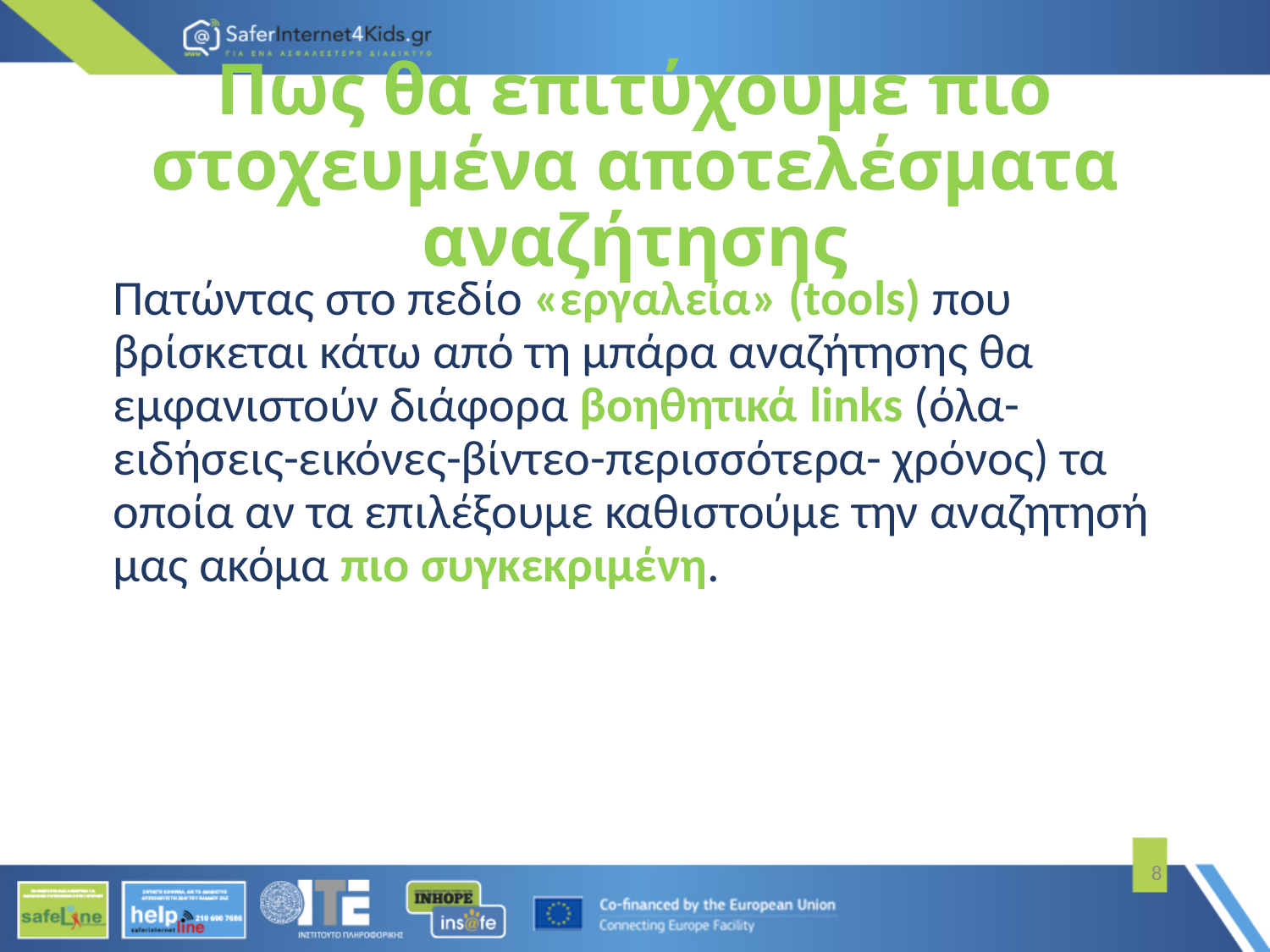

# Πως θα επιτύχουμε πιο στοχευμένα αποτελέσματα αναζήτησης
Πατώντας στο πεδίο «εργαλεία» (tools) που βρίσκεται κάτω από τη μπάρα αναζήτησης θα εμφανιστούν διάφορα βοηθητικά links (όλα-ειδήσεις-εικόνες-βίντεο-περισσότερα- χρόνος) τα οποία αν τα επιλέξουμε καθιστούμε την αναζητησή μας ακόμα πιο συγκεκριμένη.
8